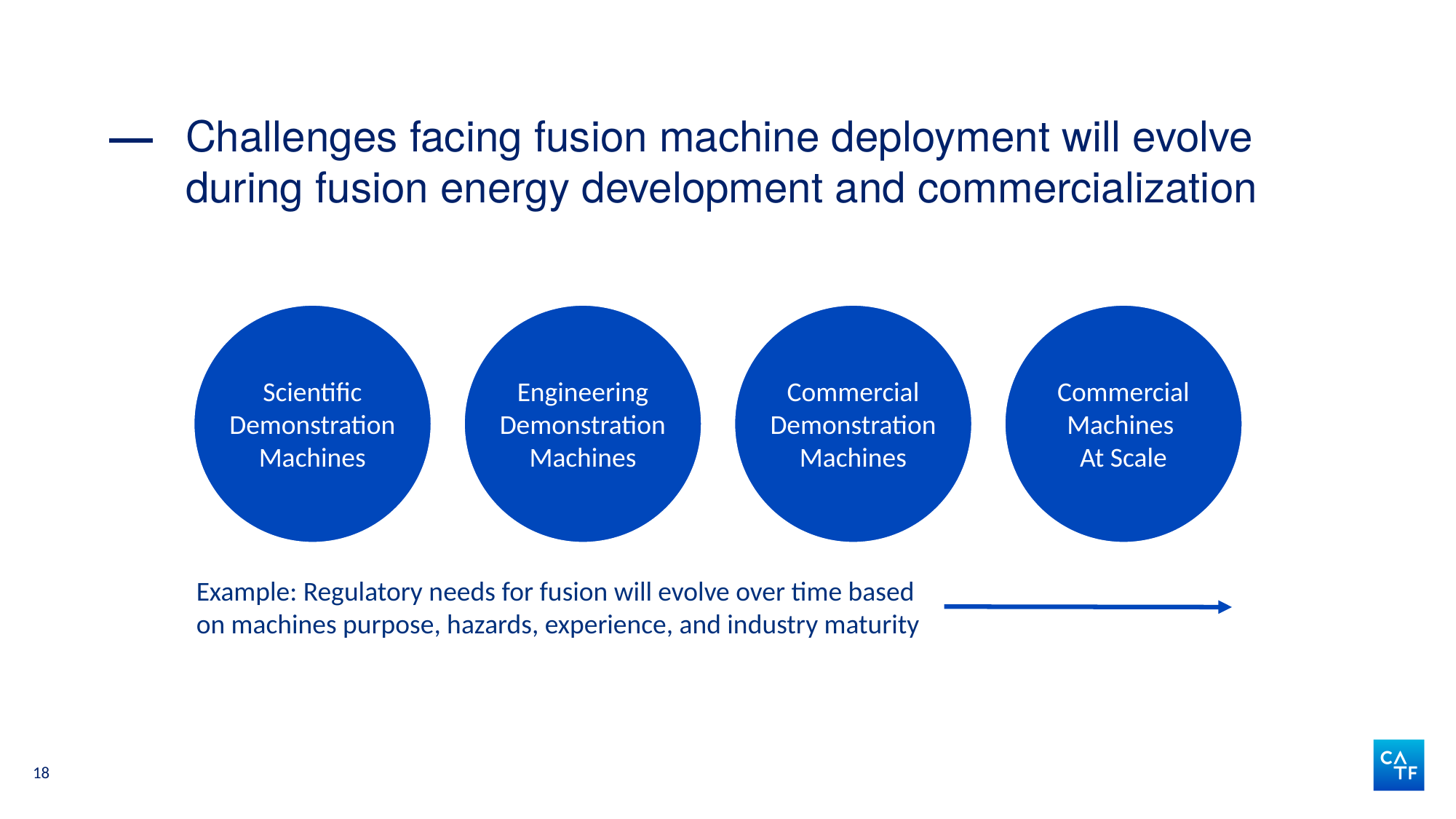

# Challenges facing fusion machine deployment will evolve during fusion energy development and commercialization

Scientific
 Demonstration
Machines
Engineering
 Demonstration
Machines
Commercial
 Demonstration
Machines
Commercial
Machines
At Scale
Example: Regulatory needs for fusion will evolve over time based on machines purpose, hazards, experience, and industry maturity
18